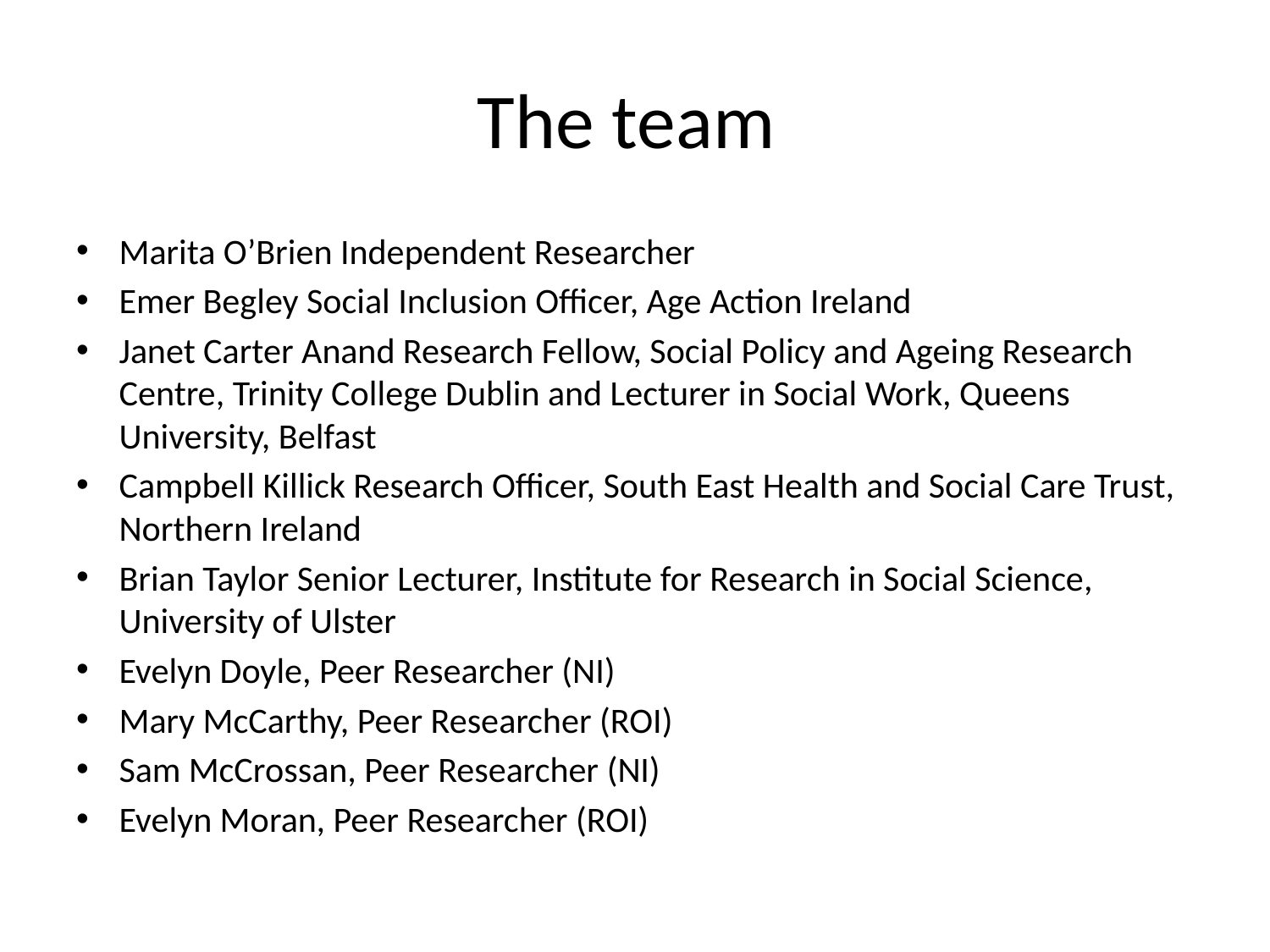

# The team
Marita O’Brien Independent Researcher
Emer Begley Social Inclusion Officer, Age Action Ireland
Janet Carter Anand Research Fellow, Social Policy and Ageing Research Centre, Trinity College Dublin and Lecturer in Social Work, Queens University, Belfast
Campbell Killick Research Officer, South East Health and Social Care Trust, Northern Ireland
Brian Taylor Senior Lecturer, Institute for Research in Social Science, University of Ulster
Evelyn Doyle, Peer Researcher (NI)
Mary McCarthy, Peer Researcher (ROI)
Sam McCrossan, Peer Researcher (NI)
Evelyn Moran, Peer Researcher (ROI)